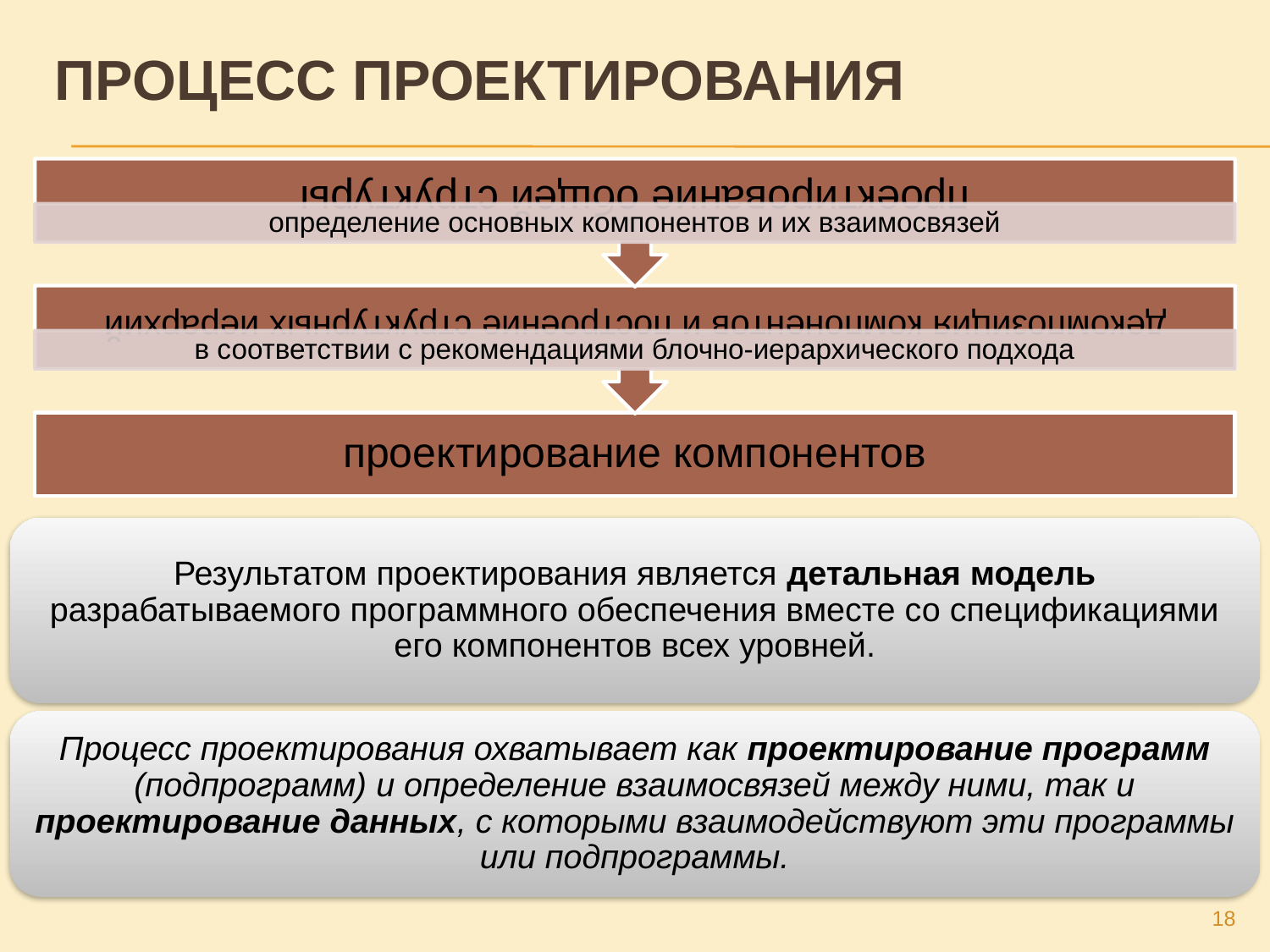

# Процесс Проектирования
проектирование компонентов
декомпозиция компонентов и построение структурных иерархий
в соответствии с рекомендациями блочно-иерархического подхода
проектирование общей структуры
определение основных компонентов и их взаимосвязей
Результатом проектирования является детальная модель разрабатываемого программного обеспечения вместе со спецификациями его компонентов всех уровней.
Процесс проектирования охватывает как проектирование программ (подпрограмм) и определение взаимосвязей между ними, так и проектирование данных, с которыми взаимодействуют эти программы или подпрограммы.
18